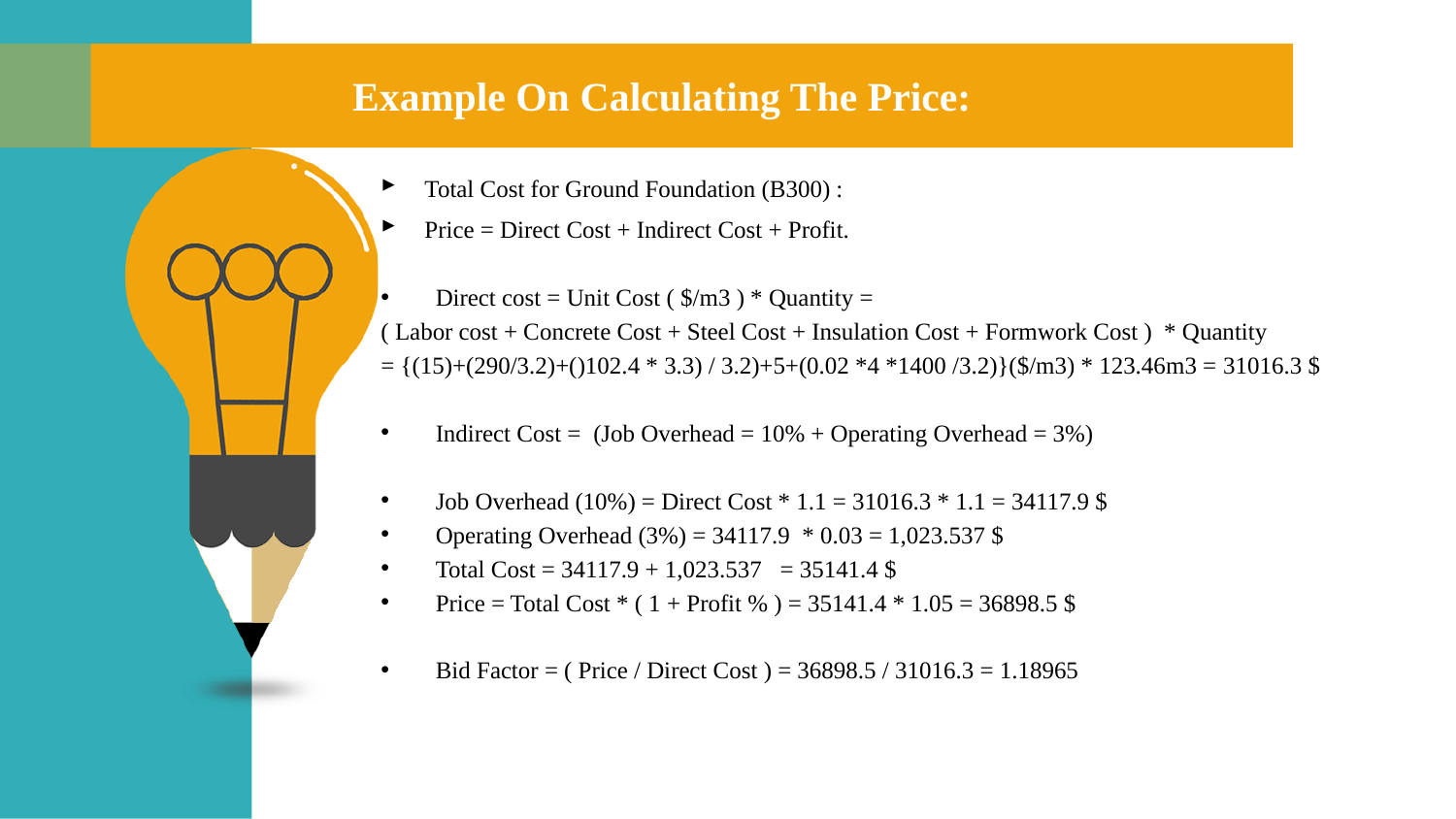

Example On Calculating The Price:
Total Cost for Ground Foundation (B300) :
Price = Direct Cost + Indirect Cost + Profit.

Direct cost = Unit Cost ( $/m3 ) * Quantity =
( Labor cost + Concrete Cost + Steel Cost + Insulation Cost + Formwork Cost )  * Quantity
= {(15)+(290/3.2)+()102.4 * 3.3) / 3.2)+5+(0.02 *4 *1400 /3.2)}($/m3) * 123.46m3 = 31016.3 $

Indirect Cost =  (Job Overhead = 10% + Operating Overhead = 3%)

Job Overhead (10%) = Direct Cost * 1.1 = 31016.3 * 1.1 = 34117.9 $
Operating Overhead (3%) = 34117.9  * 0.03 = 1,023.537 $
Total Cost = 34117.9 + 1,023.537   = 35141.4 $
Price = Total Cost * ( 1 + Profit % ) = 35141.4 * 1.05 = 36898.5 $

Bid Factor = ( Price / Direct Cost ) = 36898.5 / 31016.3 = 1.18965